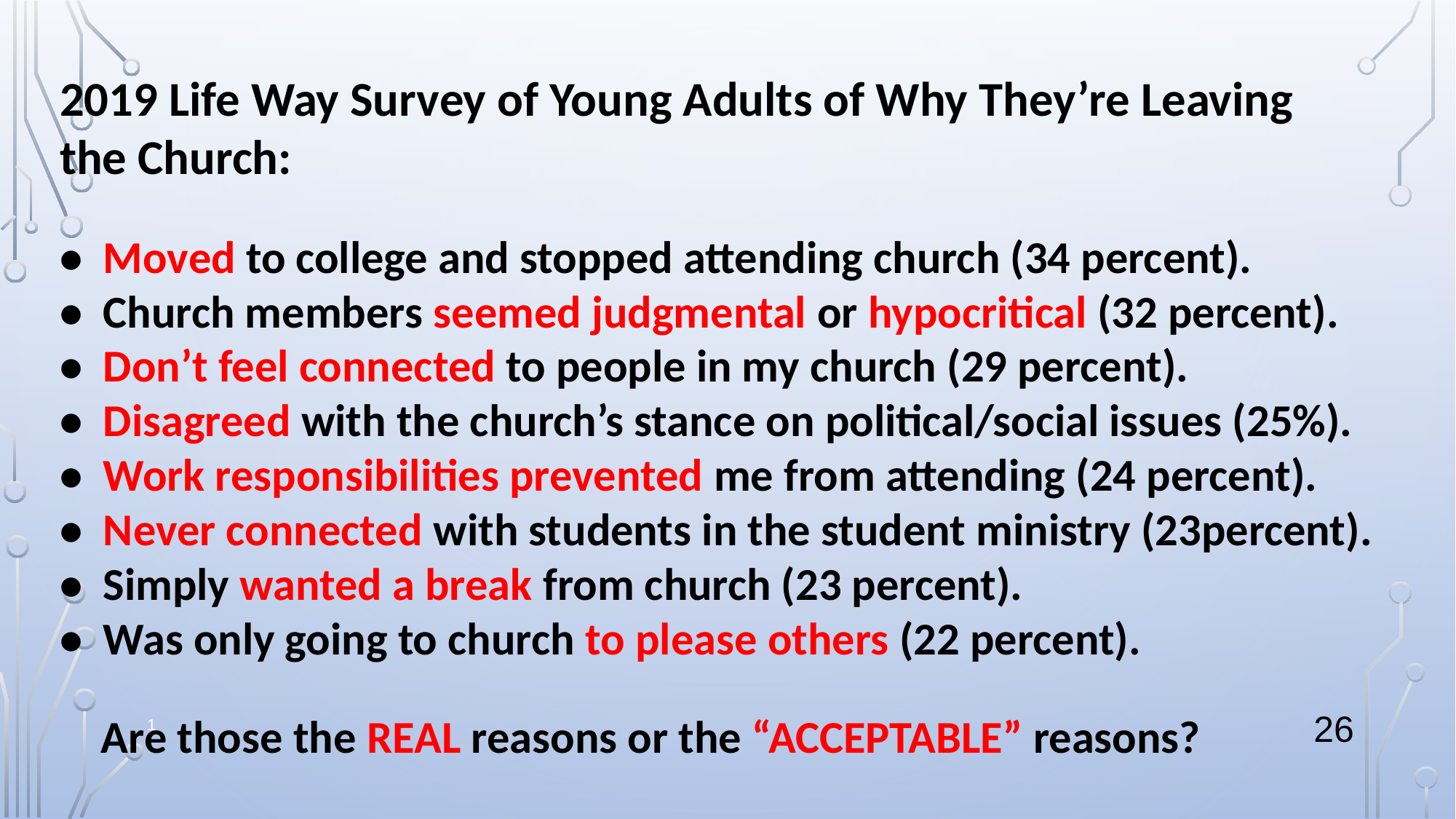

2019 Life Way Survey of Young Adults of Why They’re Leaving    the Church:

•  Moved to college and stopped attending church (34 percent).
•  Church members seemed judgmental or hypocritical (32 percent).
•  Don’t feel connected to people in my church (29 percent).
•  Disagreed with the church’s stance on political/social issues (25%).
•  Work responsibilities prevented me from attending (24 percent).
•  Never connected with students in the student ministry (23percent).
•  Simply wanted a break from church (23 percent).
•  Was only going to church to please others (22 percent).

    Are those the REAL reasons or the “ACCEPTABLE” reasons?
1
26